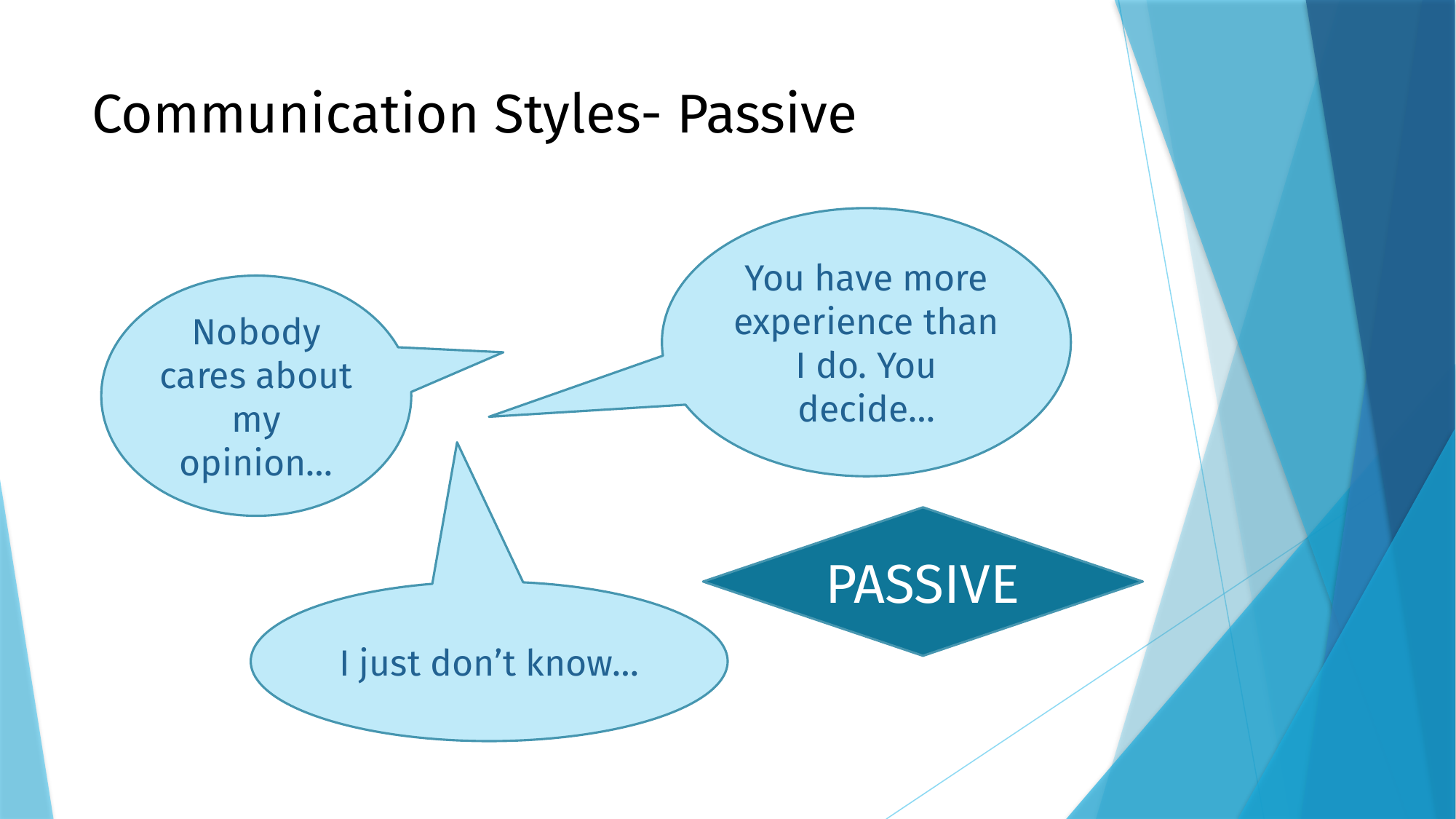

# Communication Styles- Passive

You have more experience than I do. You decide…
Nobody cares about my opinion…
PASSIVE
I just don’t know…